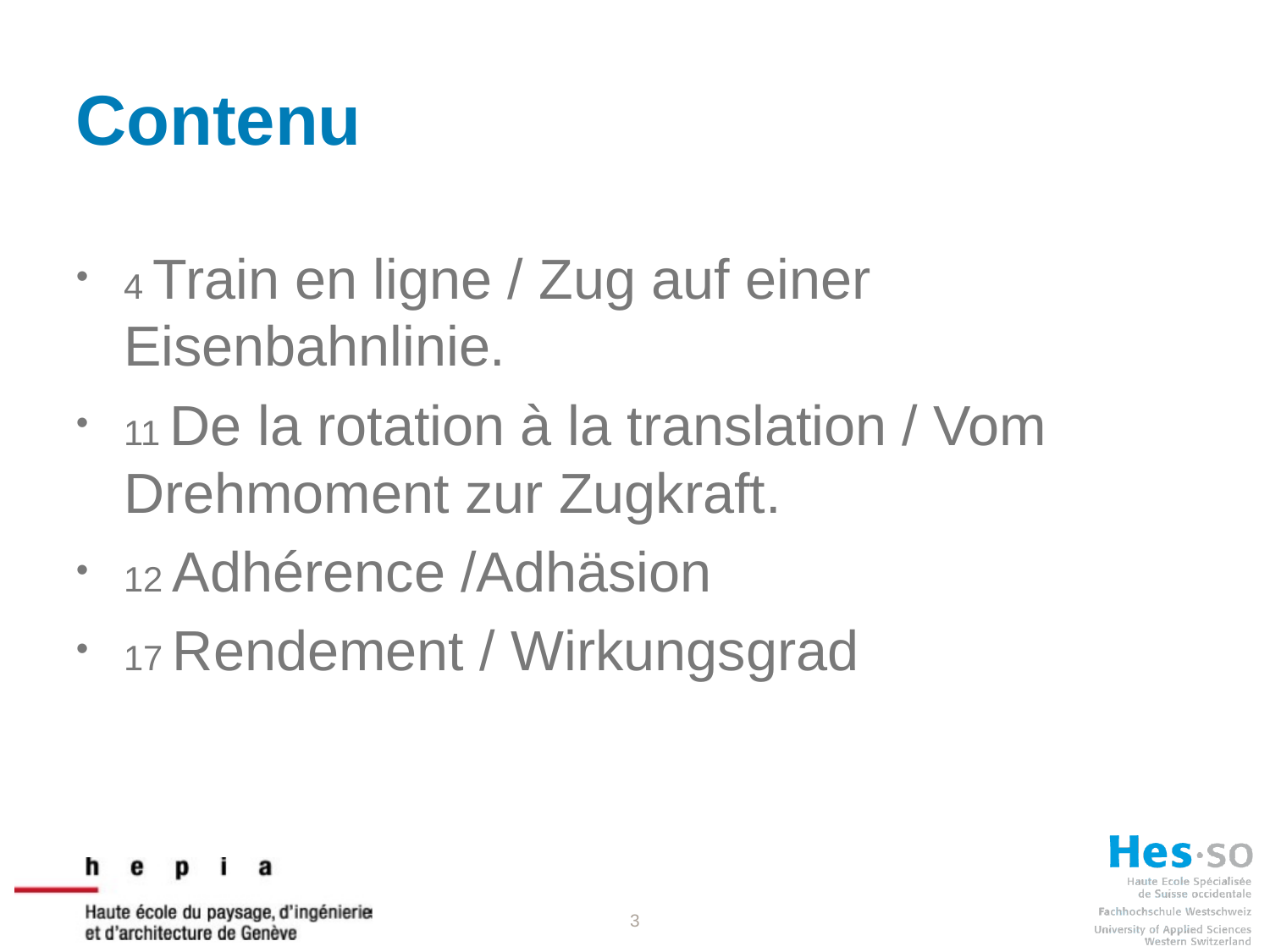

# Contenu
4 Train en ligne / Zug auf einer Eisenbahnlinie.
11 De la rotation à la translation / Vom Drehmoment zur Zugkraft.
12 Adhérence /Adhäsion
17 Rendement / Wirkungsgrad

3